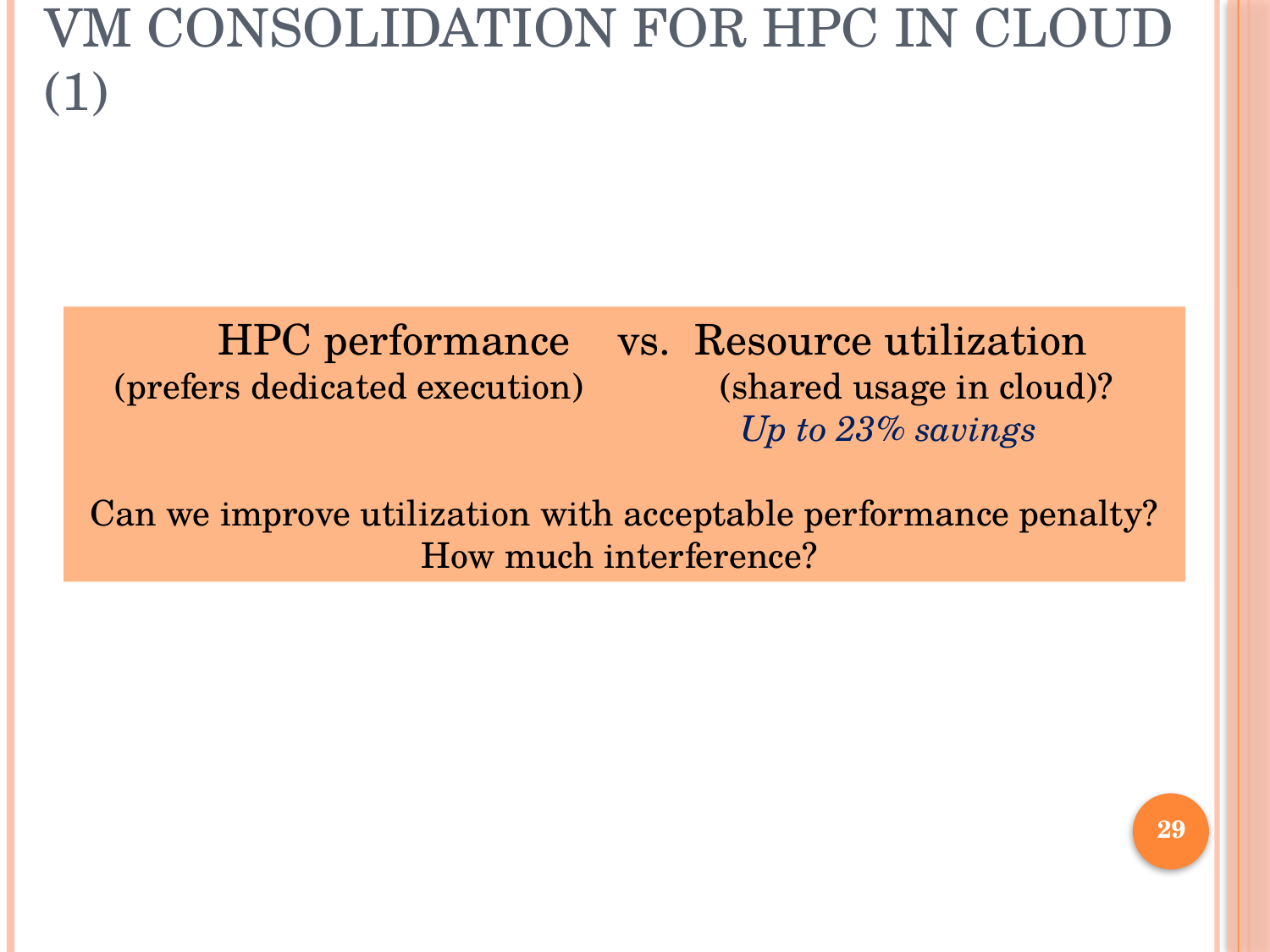

# VM Consolidation for HPC in Cloud (1)
            HPC performance    vs.  Resource utilization
    (prefers dedicated execution)              (shared usage in cloud)?
					   Up to 23% savings

Can we improve utilization with acceptable performance penalty?
How much interference?
29